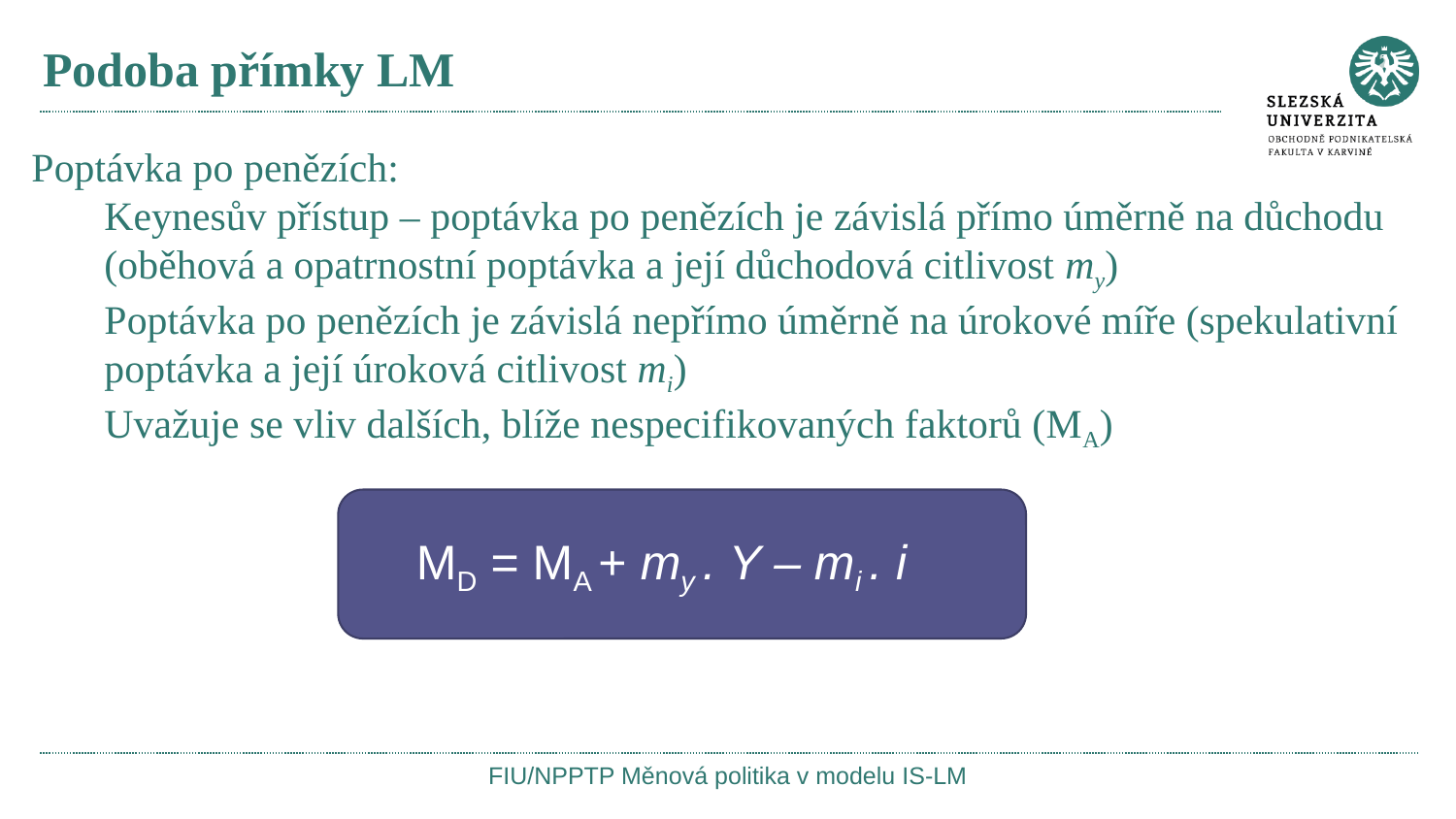

# Podoba přímky LM
Poptávka po penězích:
Keynesův přístup – poptávka po penězích je závislá přímo úměrně na důchodu (oběhová a opatrnostní poptávka a její důchodová citlivost my)
Poptávka po penězích je závislá nepřímo úměrně na úrokové míře (spekulativní poptávka a její úroková citlivost mi)
Uvažuje se vliv dalších, blíže nespecifikovaných faktorů (MA)

MD = MA + my . Y – mi . i
FIU/NPPTP Měnová politika v modelu IS-LM